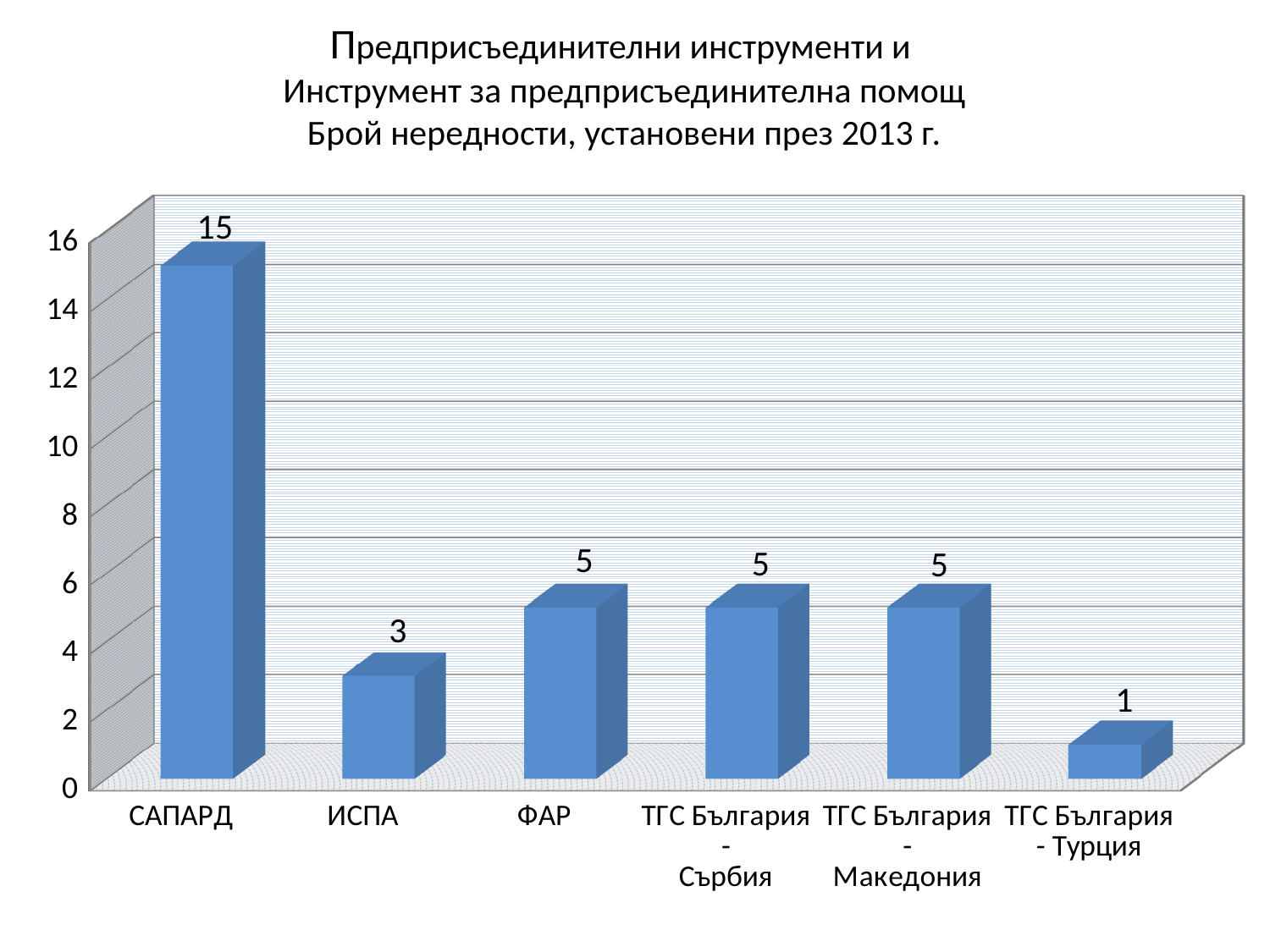

# Предприсъединителни инструменти и Инструмент за предприсъединителна помощ Брой нередности, установени през 2013 г.

[unsupported chart]